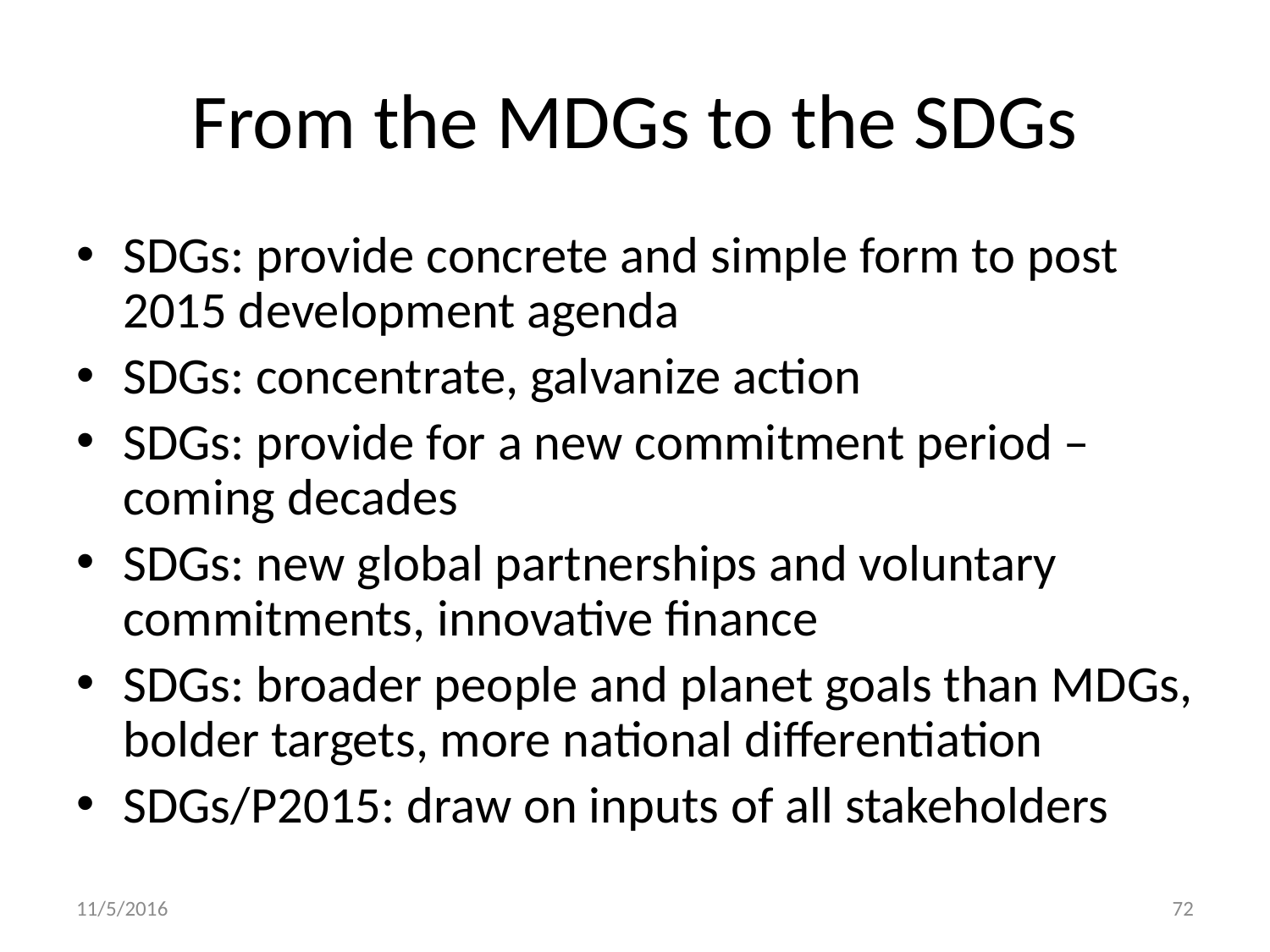

# From the MDGs to the SDGs
SDGs: provide concrete and simple form to post 2015 development agenda
SDGs: concentrate, galvanize action
SDGs: provide for a new commitment period – coming decades
SDGs: new global partnerships and voluntary commitments, innovative finance
SDGs: broader people and planet goals than MDGs, bolder targets, more national differentiation
SDGs/P2015: draw on inputs of all stakeholders

11/5/2016
72